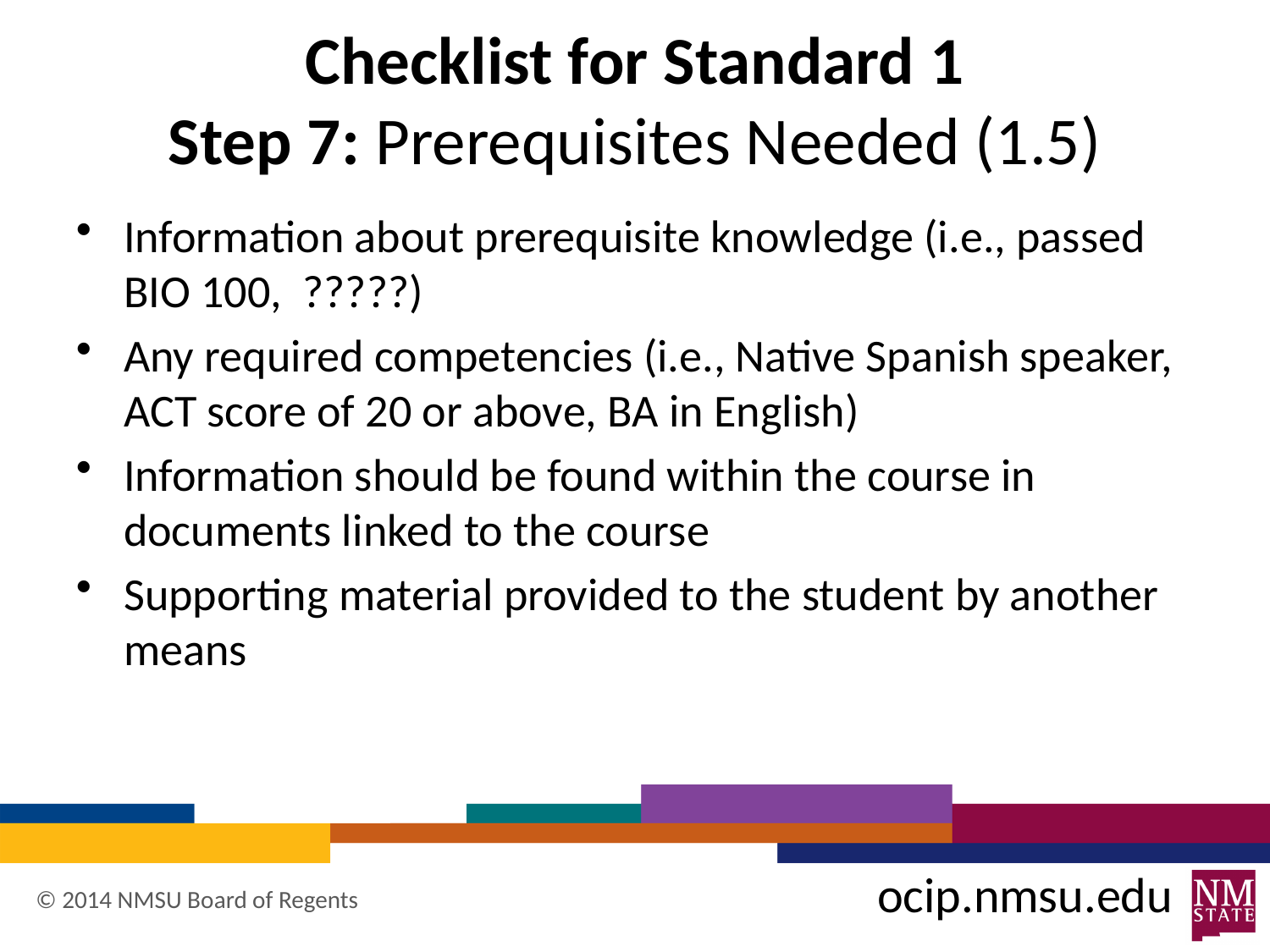

# Checklist for Standard 1 Step 7: Prerequisites Needed (1.5)
Information about prerequisite knowledge (i.e., passed BIO 100,  ?????)
Any required competencies (i.e., Native Spanish speaker, ACT score of 20 or above, BA in English)
Information should be found within the course in documents linked to the course
Supporting material provided to the student by another means